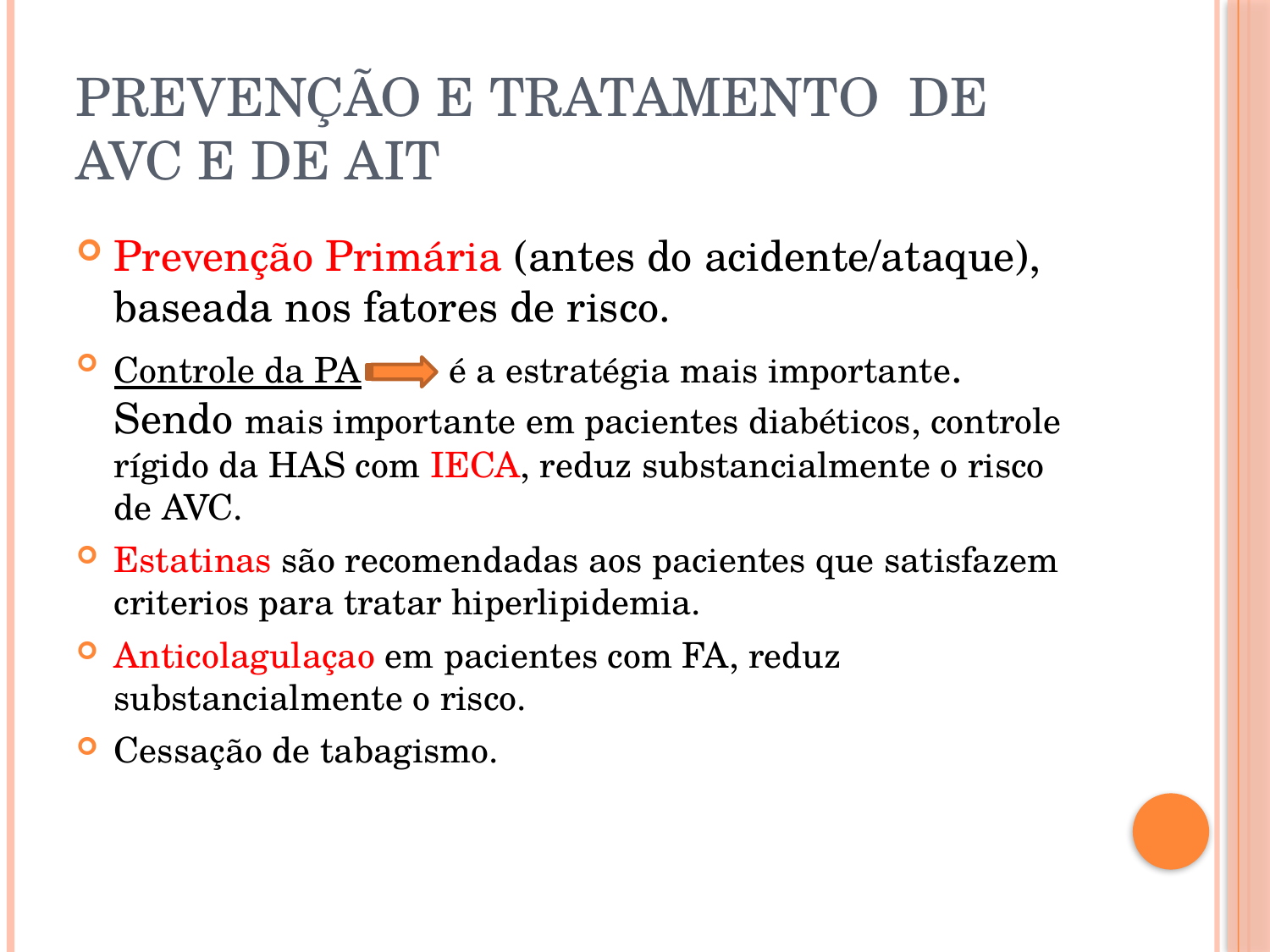

# Prevenção e Tratamento  de AVC e de AIT
Prevenção Primária (antes do acidente/ataque), baseada nos fatores de risco.
Controle da PA         é a estratégia mais importante. Sendo mais importante em pacientes diabéticos, controle rígido da HAS com IECA, reduz substancialmente o risco de AVC.
Estatinas são recomendadas aos pacientes que satisfazem criterios para tratar hiperlipidemia.
Anticolagulaçao em pacientes com FA, reduz substancialmente o risco.
Cessação de tabagismo.